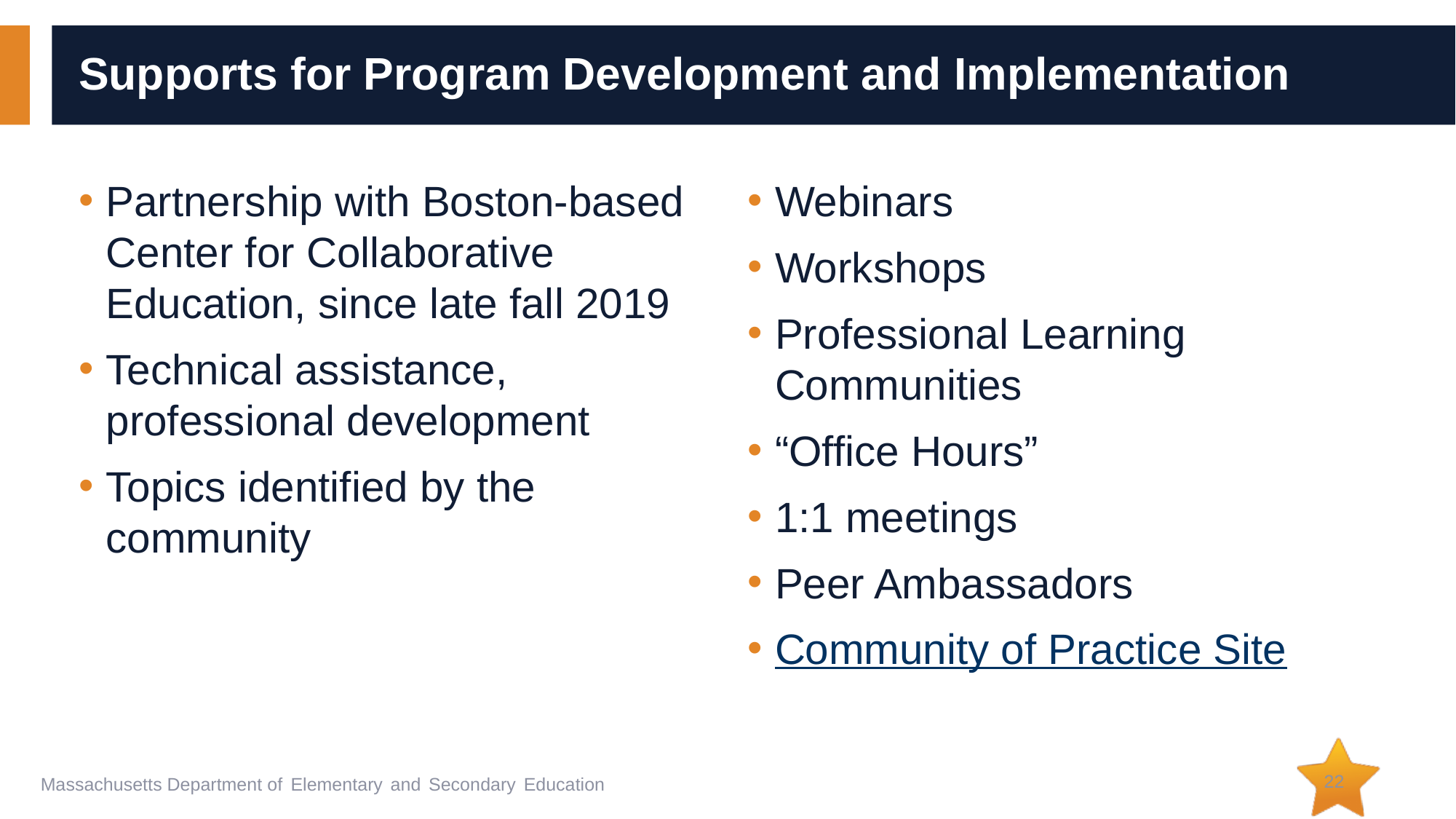

# Supports for Program Development and Implementation
Partnership with Boston-based Center for Collaborative Education, since late fall 2019
Technical assistance, professional development
Topics identified by the community
Webinars
Workshops
Professional Learning Communities
“Office Hours”
1:1 meetings
Peer Ambassadors
Community of Practice Site
22